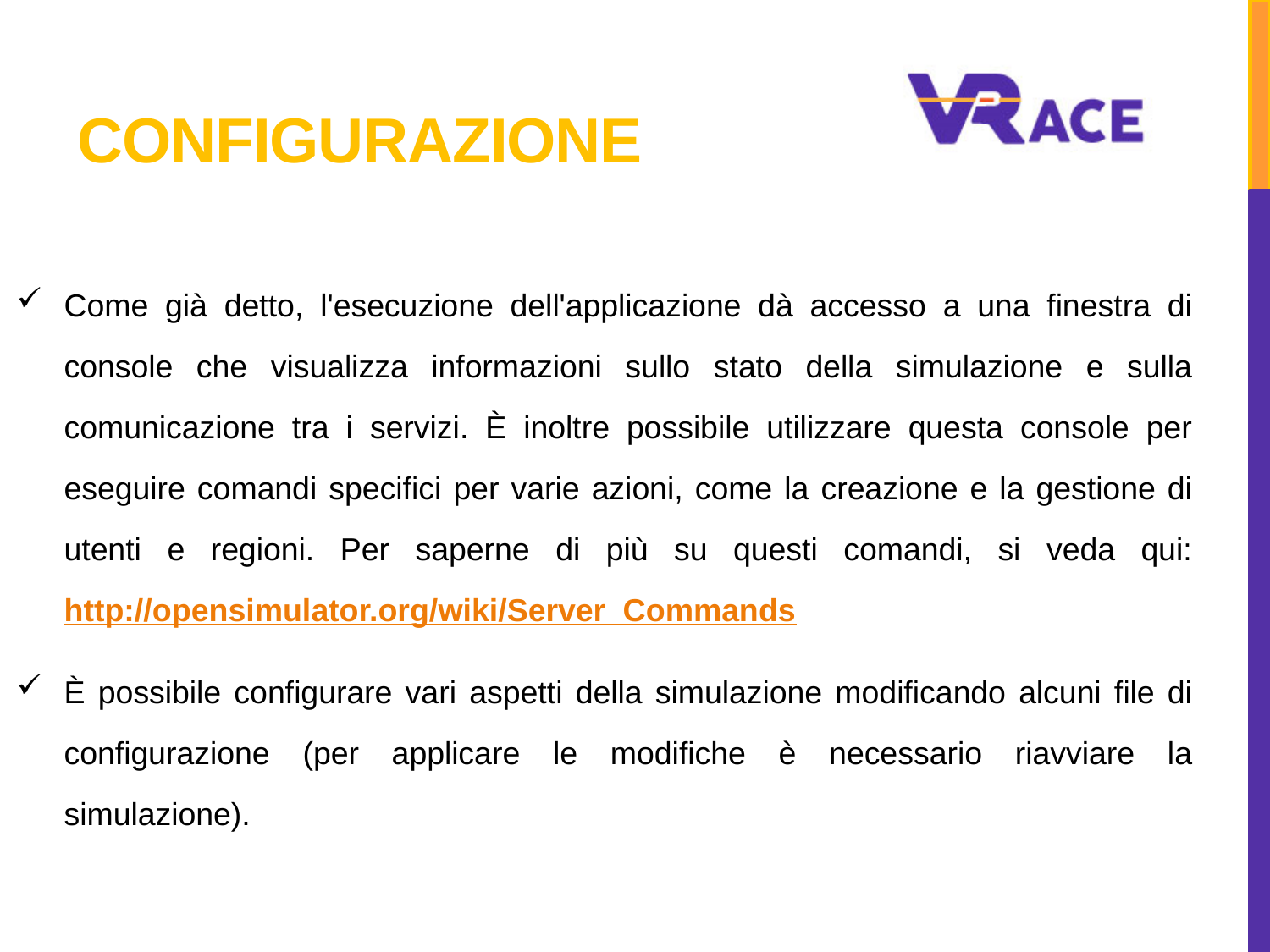

# Configurazione
Come già detto, l'esecuzione dell'applicazione dà accesso a una finestra di console che visualizza informazioni sullo stato della simulazione e sulla comunicazione tra i servizi. È inoltre possibile utilizzare questa console per eseguire comandi specifici per varie azioni, come la creazione e la gestione di utenti e regioni. Per saperne di più su questi comandi, si veda qui: http://opensimulator.org/wiki/Server_Commands
È possibile configurare vari aspetti della simulazione modificando alcuni file di configurazione (per applicare le modifiche è necessario riavviare la simulazione).